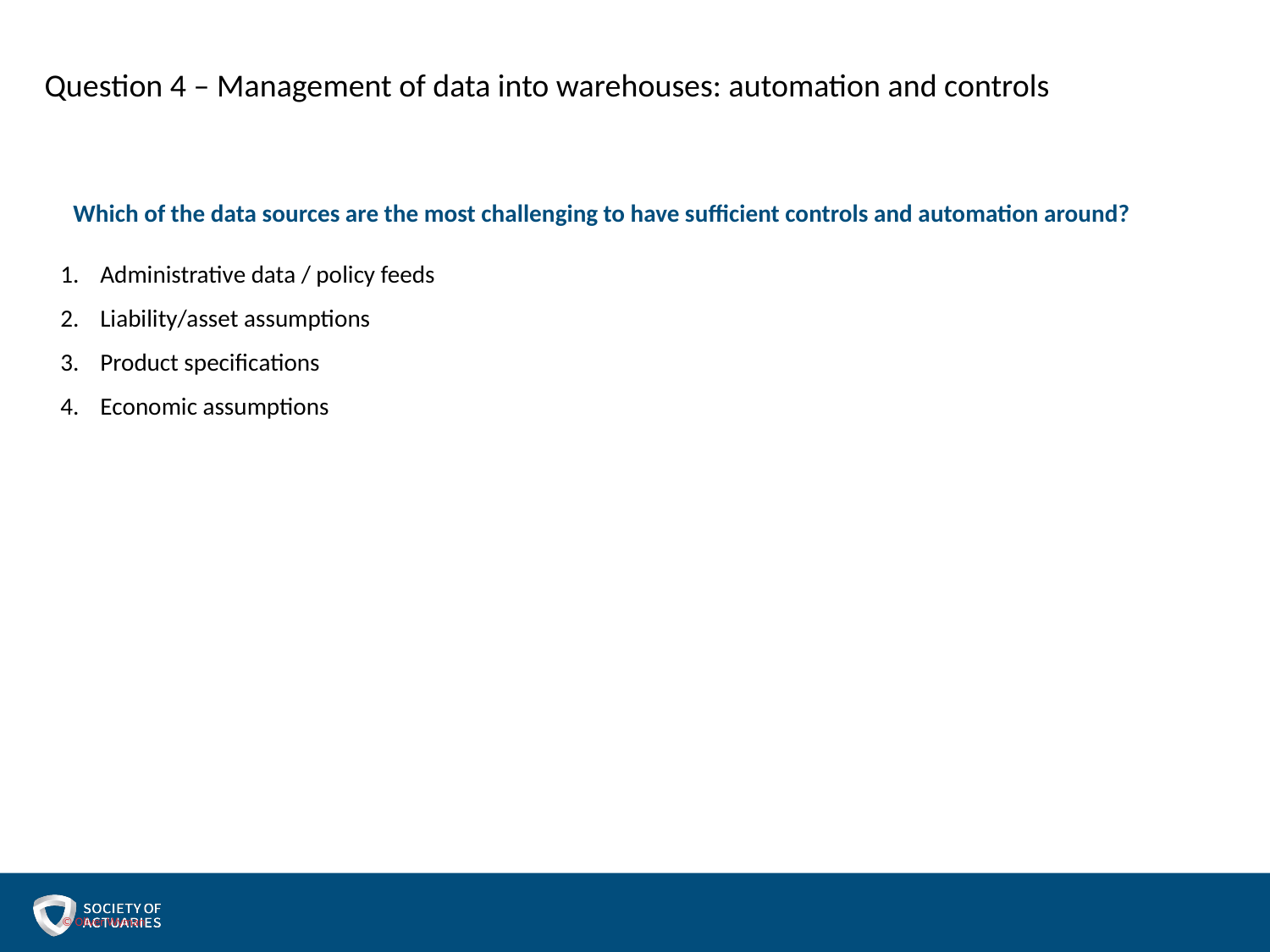

Question 4 – Management of data into warehouses: automation and controls
Which of the data sources are the most challenging to have sufficient controls and automation around?
Administrative data / policy feeds
Liability/asset assumptions
Product specifications
Economic assumptions